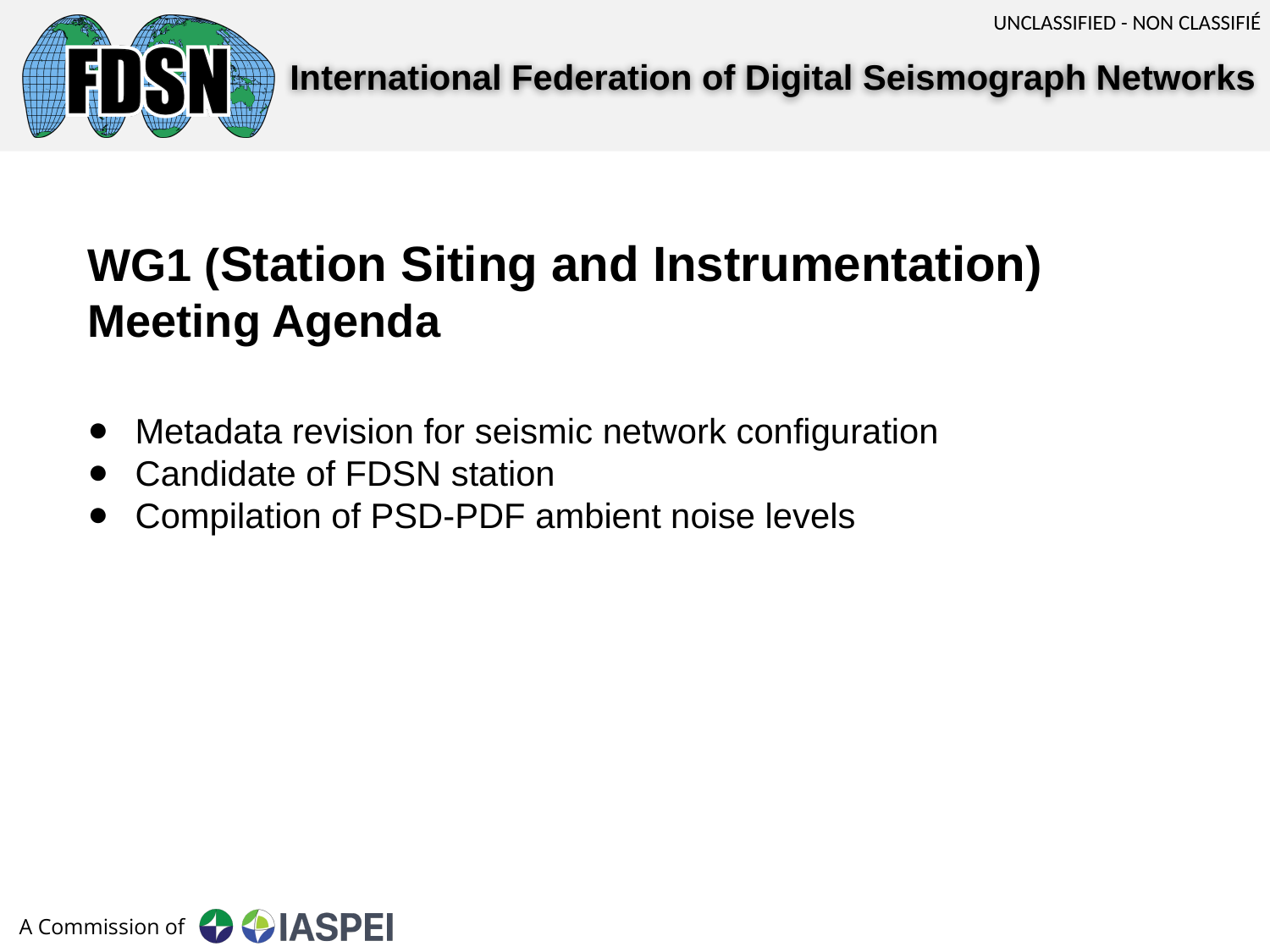

# WG1 (Station Siting and Instrumentation) Meeting Agenda

Metadata revision for seismic network configuration
Candidate of FDSN station
Compilation of PSD-PDF ambient noise levels